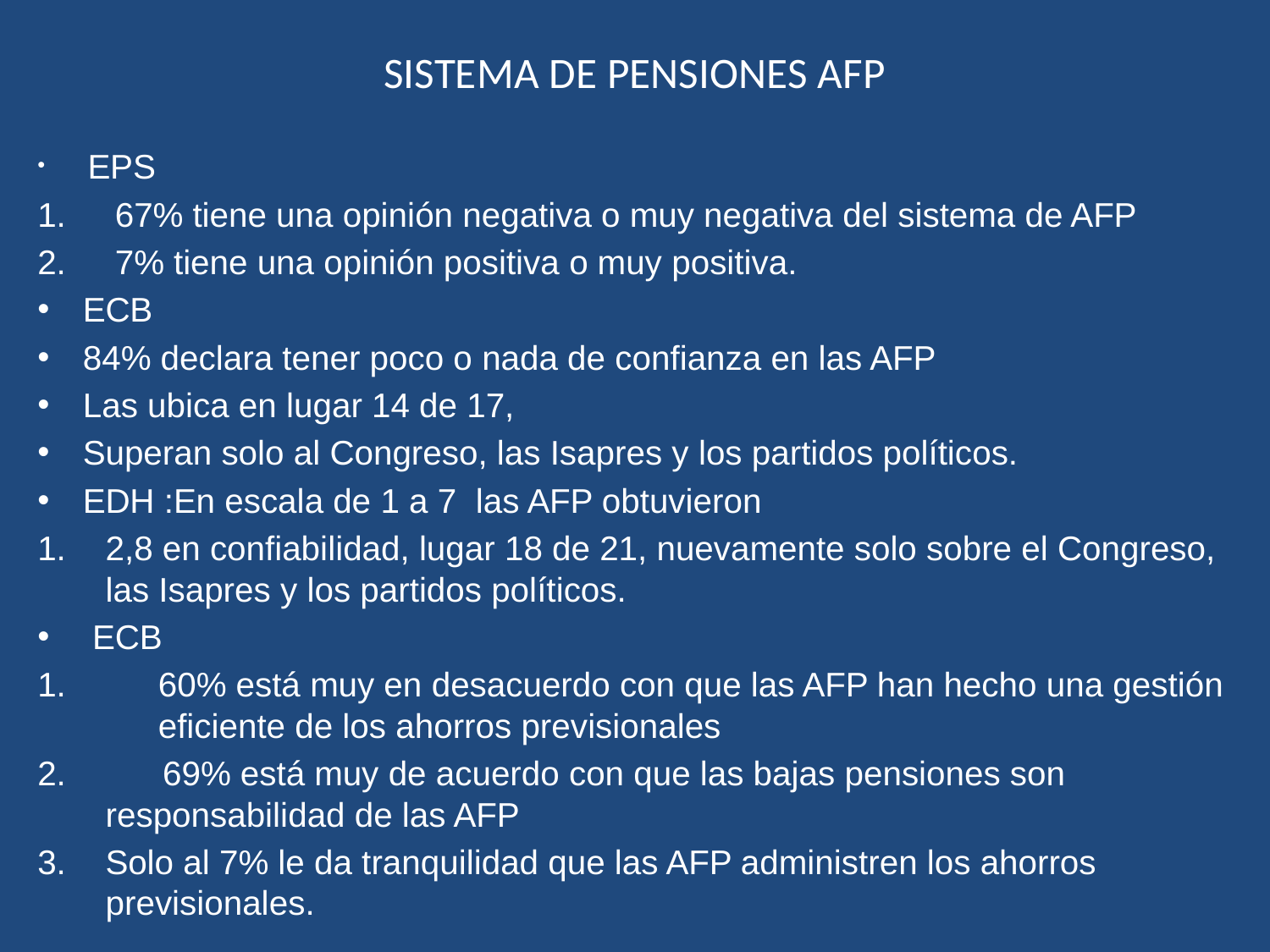

# SISTEMA DE PENSIONES AFP

 EPS
 67% tiene una opinión negativa o muy negativa del sistema de AFP
 7% tiene una opinión positiva o muy positiva.
ECB
84% declara tener poco o nada de confianza en las AFP
Las ubica en lugar 14 de 17,
Superan solo al Congreso, las Isapres y los partidos políticos.
EDH :En escala de 1 a 7  las AFP obtuvieron
2,8 en confiabilidad, lugar 18 de 21, nuevamente solo sobre el Congreso, las Isapres y los partidos políticos.
 ECB
60% está muy en desacuerdo con que las AFP han hecho una gestión eficiente de los ahorros previsionales
      69% está muy de acuerdo con que las bajas pensiones son responsabilidad de las AFP
Solo al 7% le da tranquilidad que las AFP administren los ahorros previsionales.